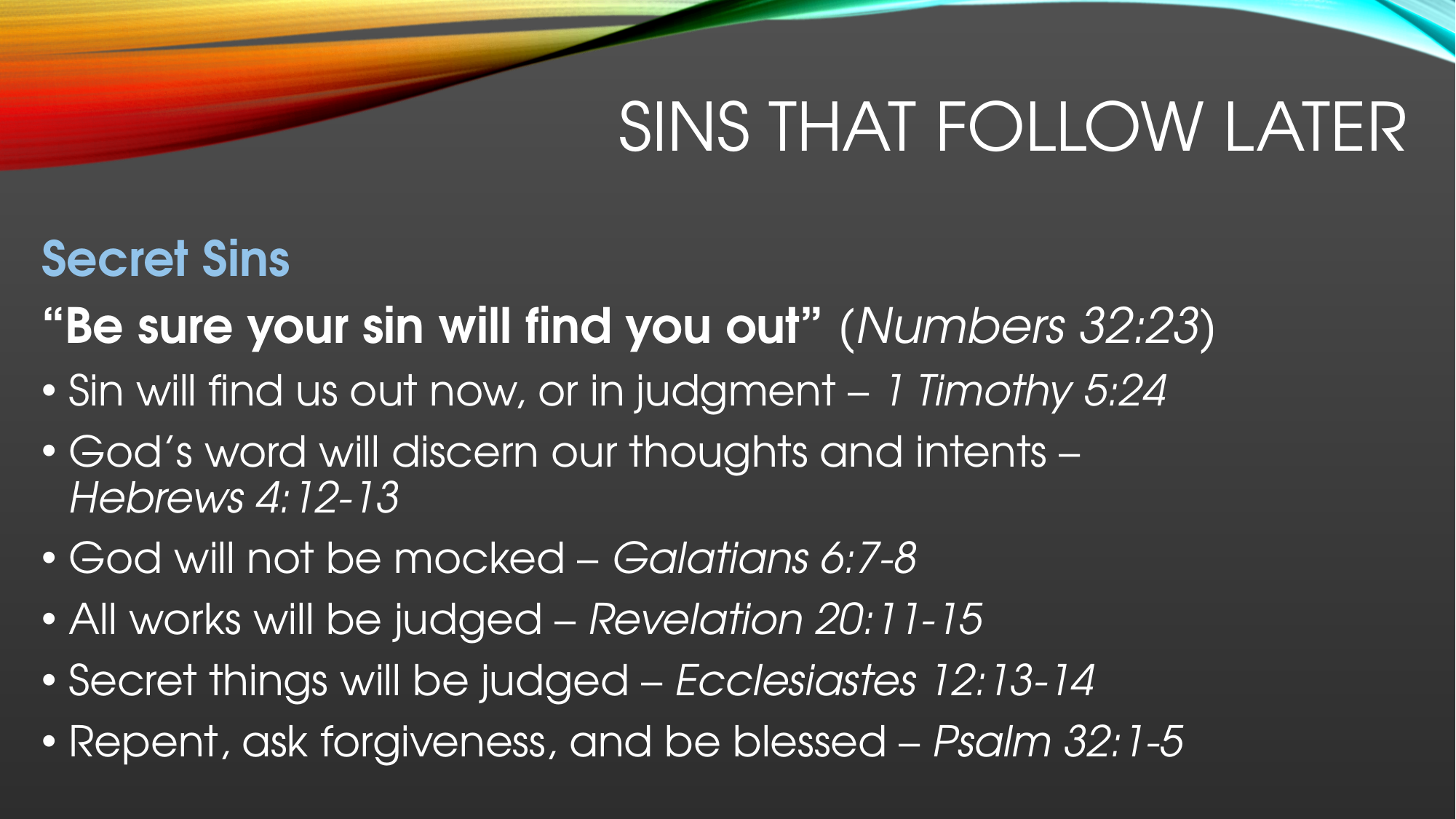

# Sins that Follow Later
Secret Sins
“Be sure your sin will find you out” (Numbers 32:23)
Sin will find us out now, or in judgment – 1 Timothy 5:24
God’s word will discern our thoughts and intents –              Hebrews 4:12-13
God will not be mocked – Galatians 6:7-8
All works will be judged – Revelation 20:11-15
Secret things will be judged – Ecclesiastes 12:13-14
Repent, ask forgiveness, and be blessed – Psalm 32:1-5